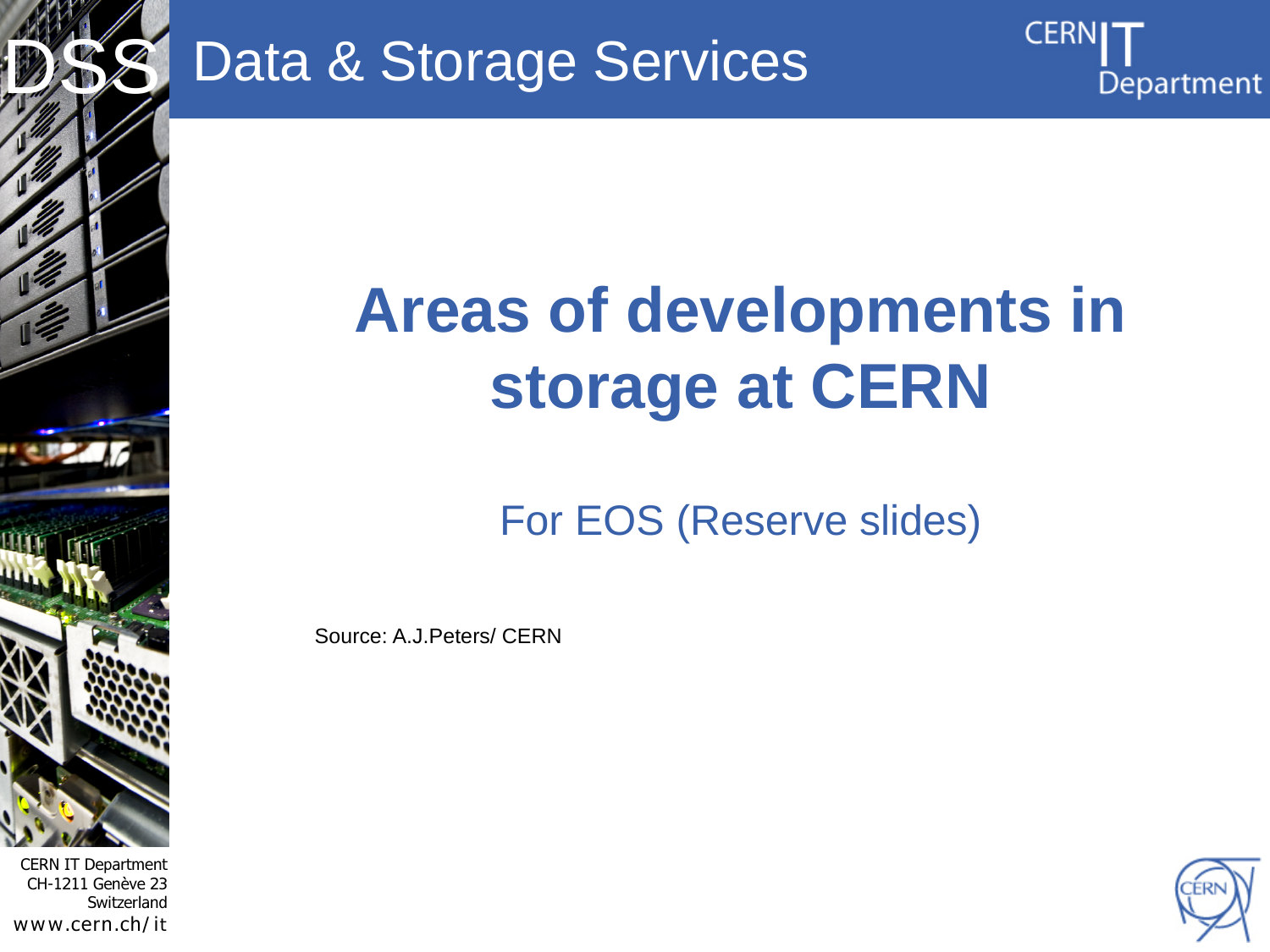

# Areas of developments in storage at CERN
For EOS (Reserve slides)

Source: A.J.Peters/ CERN